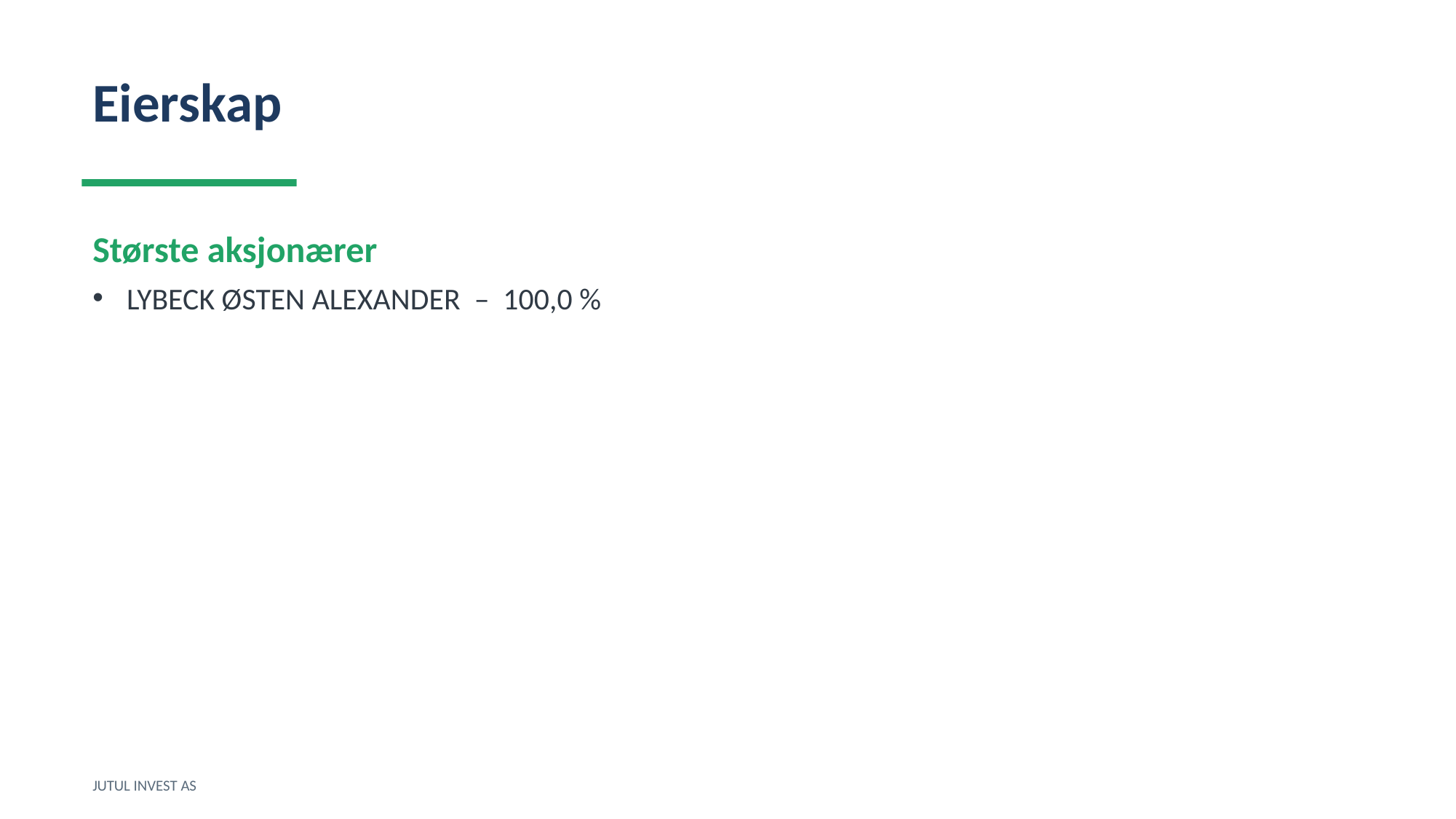

Eierskap

Største aksjonærer
LYBECK ØSTEN ALEXANDER  –  100,0 %
JUTUL INVEST AS